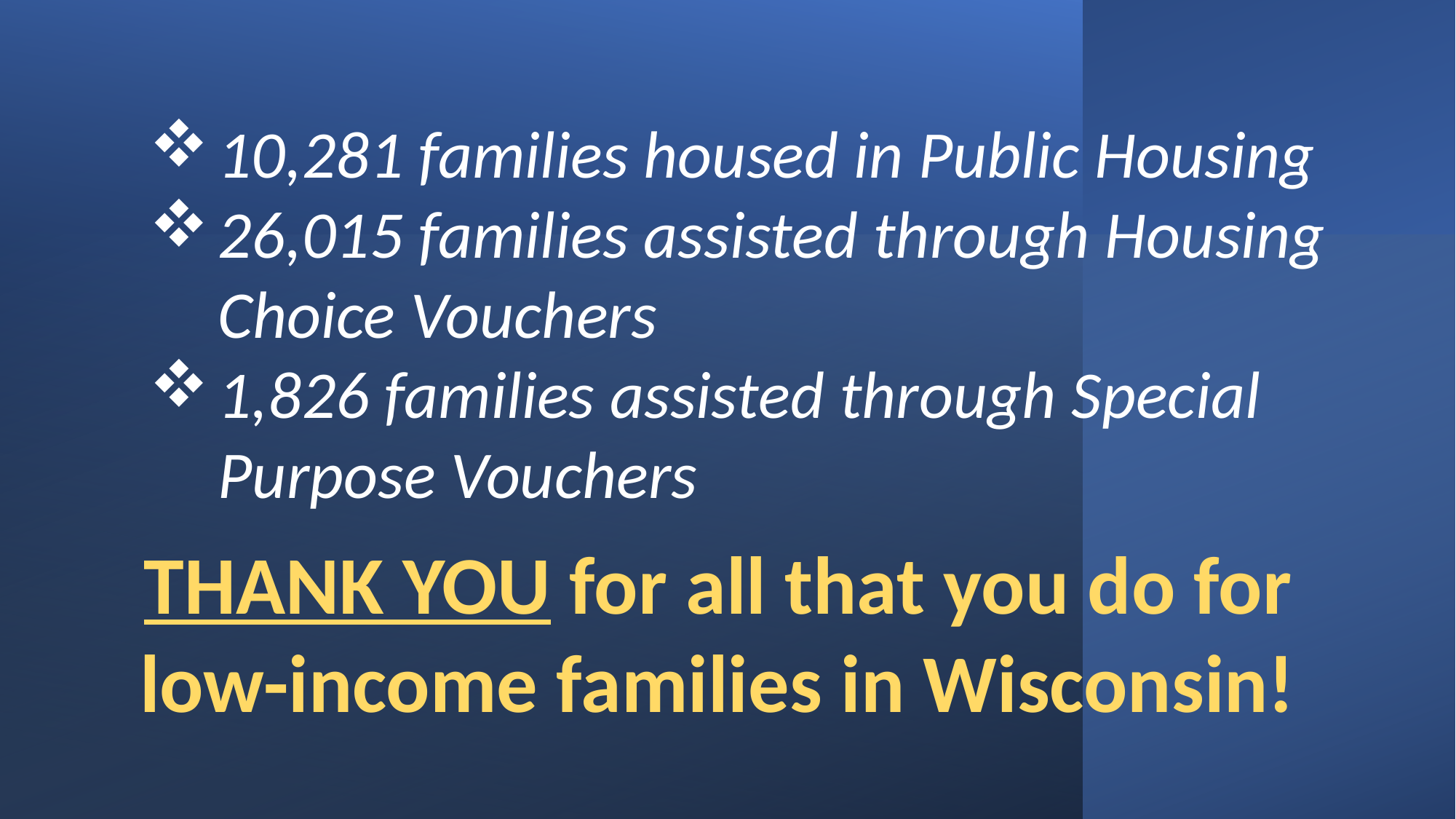

10,281 families housed in Public Housing
26,015 families assisted through Housing Choice Vouchers
1,826 families assisted through Special Purpose Vouchers

THANK YOU for all that you do for
low-income families in Wisconsin!